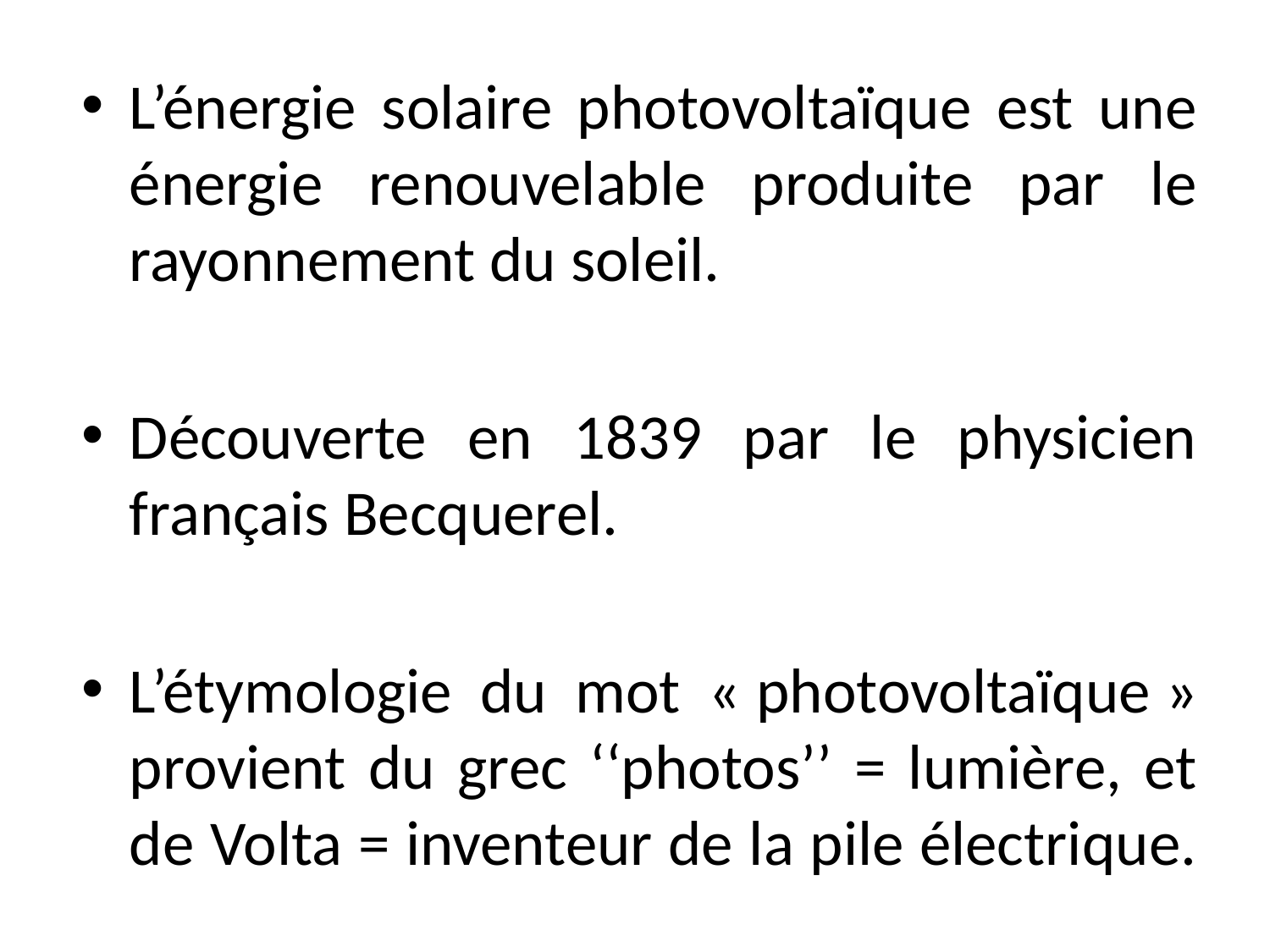

L’énergie solaire photovoltaïque est une énergie renouvelable produite par le rayonnement du soleil.

Découverte en 1839 par le physicien français Becquerel.

L’étymologie du mot « photovoltaïque » provient du grec ‘‘photos’’ = lumière, et de Volta = inventeur de la pile électrique.